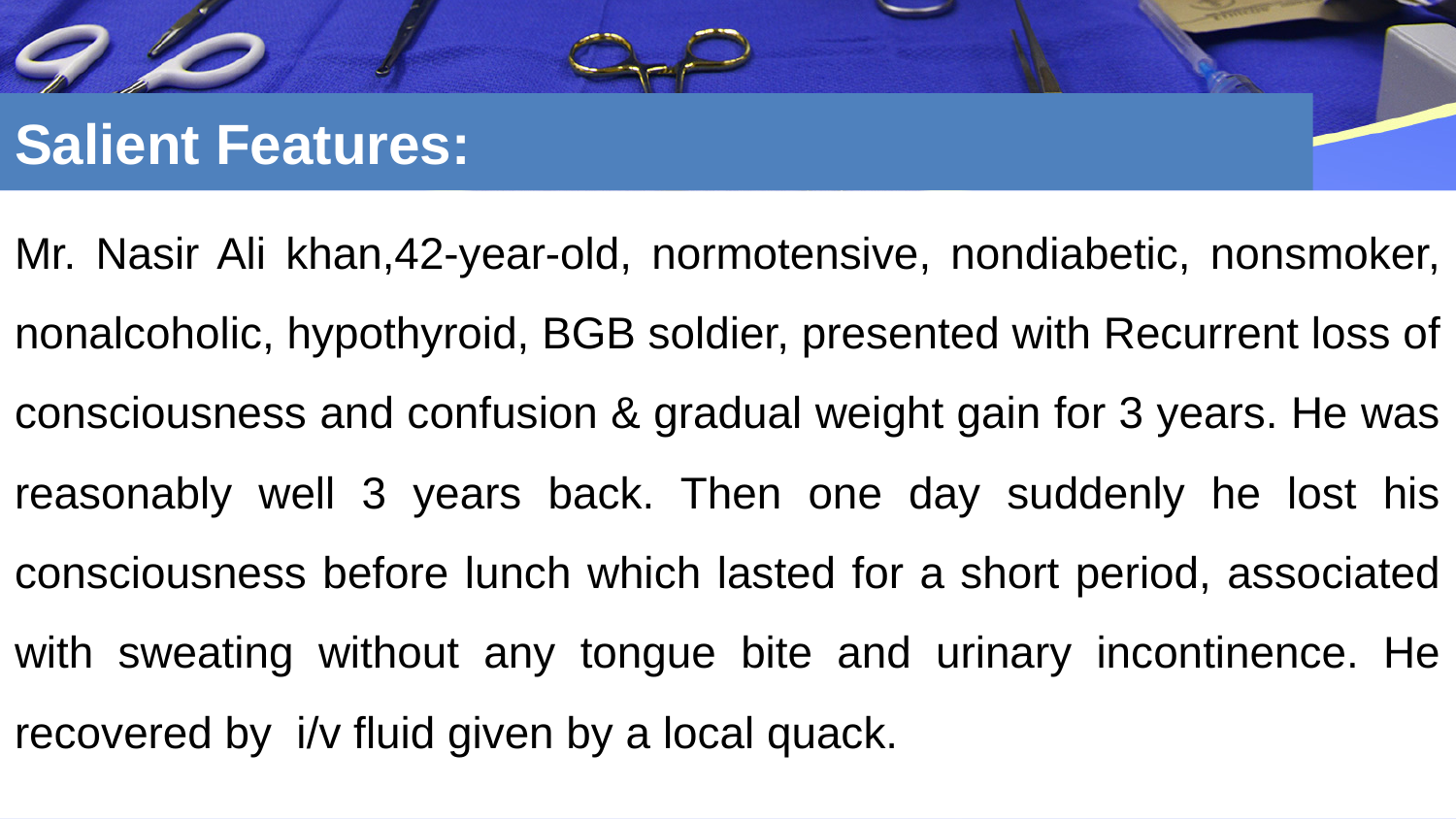

# Salient Features:
Mr. Nasir Ali khan,42-year-old, normotensive, nondiabetic, nonsmoker, nonalcoholic, hypothyroid, BGB soldier, presented with Recurrent loss of consciousness and confusion & gradual weight gain for 3 years. He was reasonably well 3 years back. Then one day suddenly he lost his consciousness before lunch which lasted for a short period, associated with sweating without any tongue bite and urinary incontinence. He recovered by  i/v fluid given by a local quack.